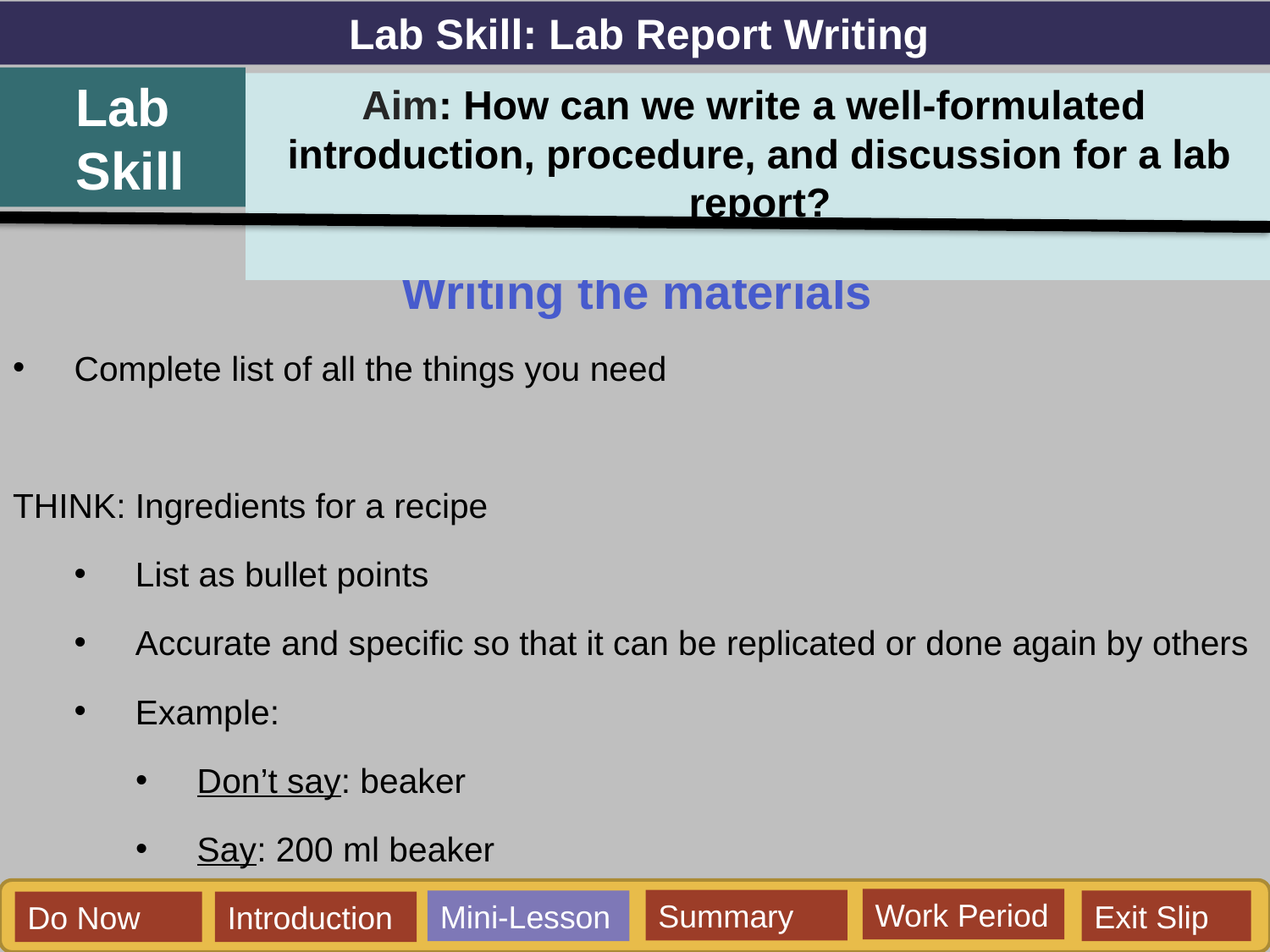

Lab Skill: Lab Report Writing
Lab
 Skill
Aim: How can we write a well-formulated  introduction, procedure, and discussion for a lab report?

Writing the materials
Complete list of all the things you need

THINK: Ingredients for a recipe
List as bullet points
Accurate and specific so that it can be replicated or done again by others
Example:
Don’t say: beaker
Say: 200 ml beaker

Work Period
Summary
Mini-Lesson
Exit Slip
Do Now
Introduction